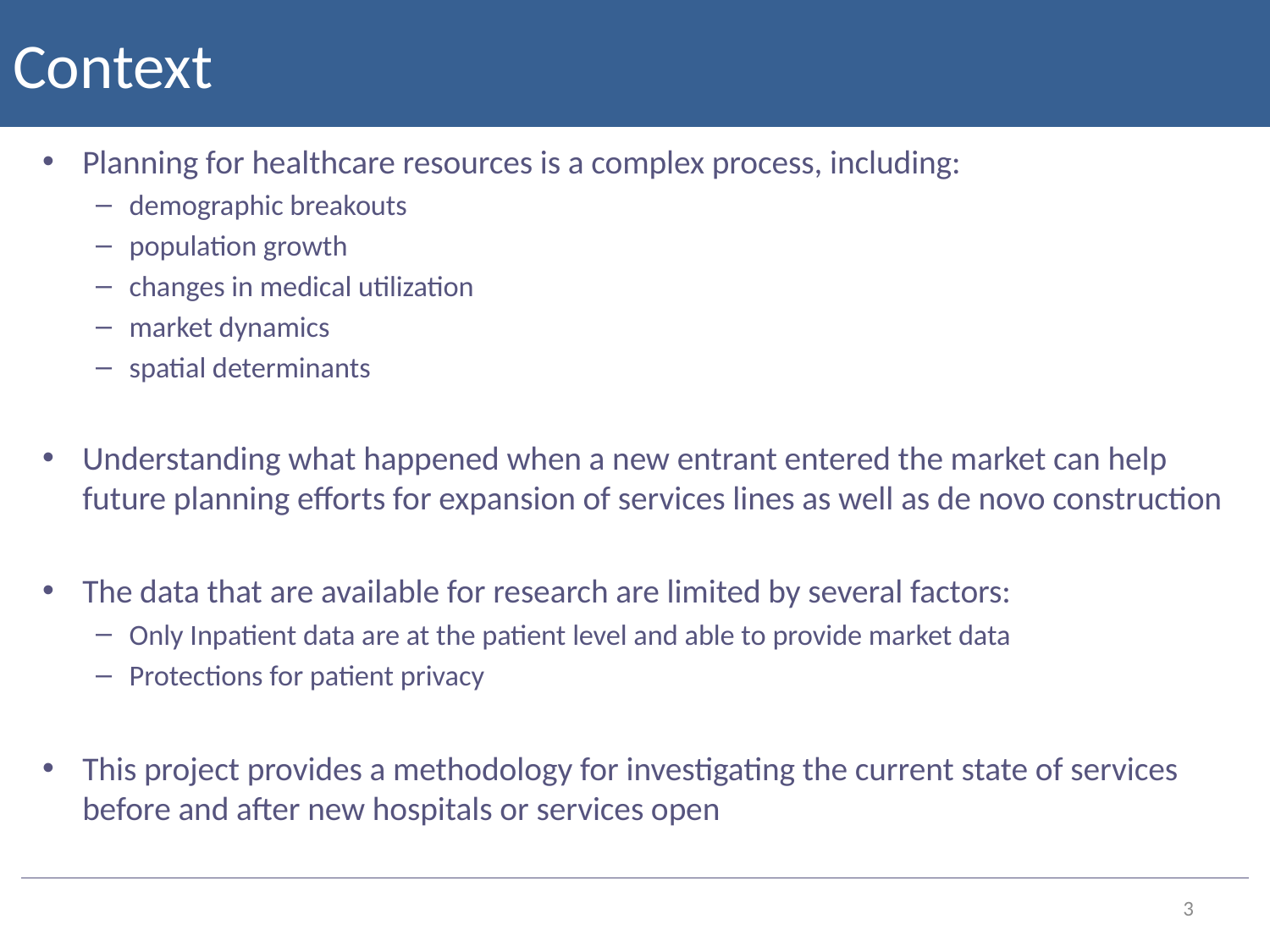

# Context
Planning for healthcare resources is a complex process, including:
demographic breakouts
population growth
changes in medical utilization
market dynamics
spatial determinants

Understanding what happened when a new entrant entered the market can help future planning efforts for expansion of services lines as well as de novo construction

The data that are available for research are limited by several factors:
Only Inpatient data are at the patient level and able to provide market data
Protections for patient privacy

This project provides a methodology for investigating the current state of services before and after new hospitals or services open
3